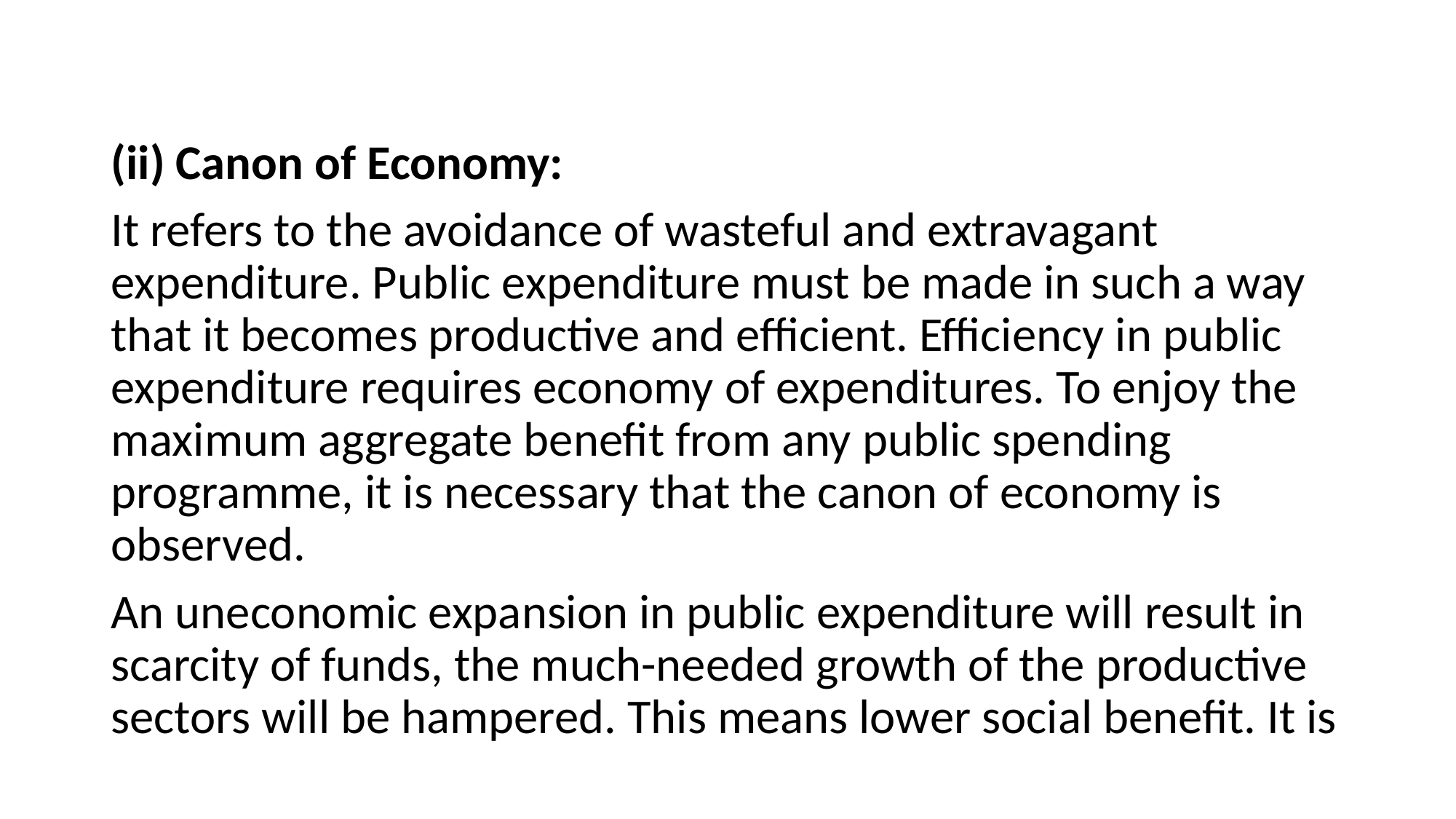

#
(ii) Canon of Economy:
It refers to the avoidance of wasteful and extravagant expenditure. Public expenditure must be made in such a way that it becomes productive and efficient. Efficiency in public expenditure requires economy of expenditures. To enjoy the maximum aggregate benefit from any public spending programme, it is necessary that the canon of economy is observed.
An uneconomic expansion in public expenditure will result in scarcity of funds, the much-needed growth of the productive sectors will be hampered. This means lower social benefit. It is